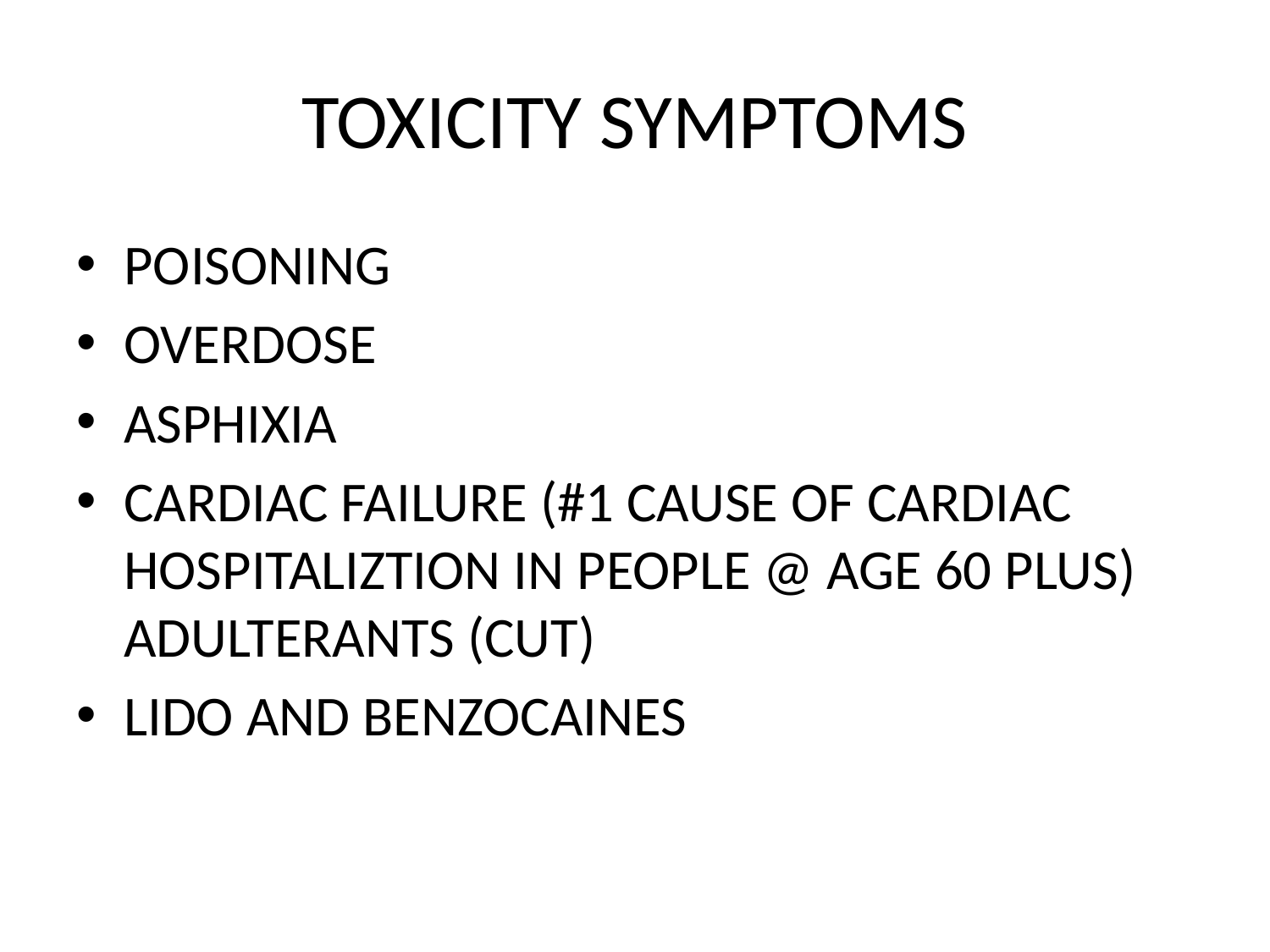

# TOXICITY SYMPTOMS
POISONING
OVERDOSE
ASPHIXIA
CARDIAC FAILURE (#1 CAUSE OF CARDIAC HOSPITALIZTION IN PEOPLE @ AGE 60 PLUS) ADULTERANTS (CUT)
LIDO AND BENZOCAINES